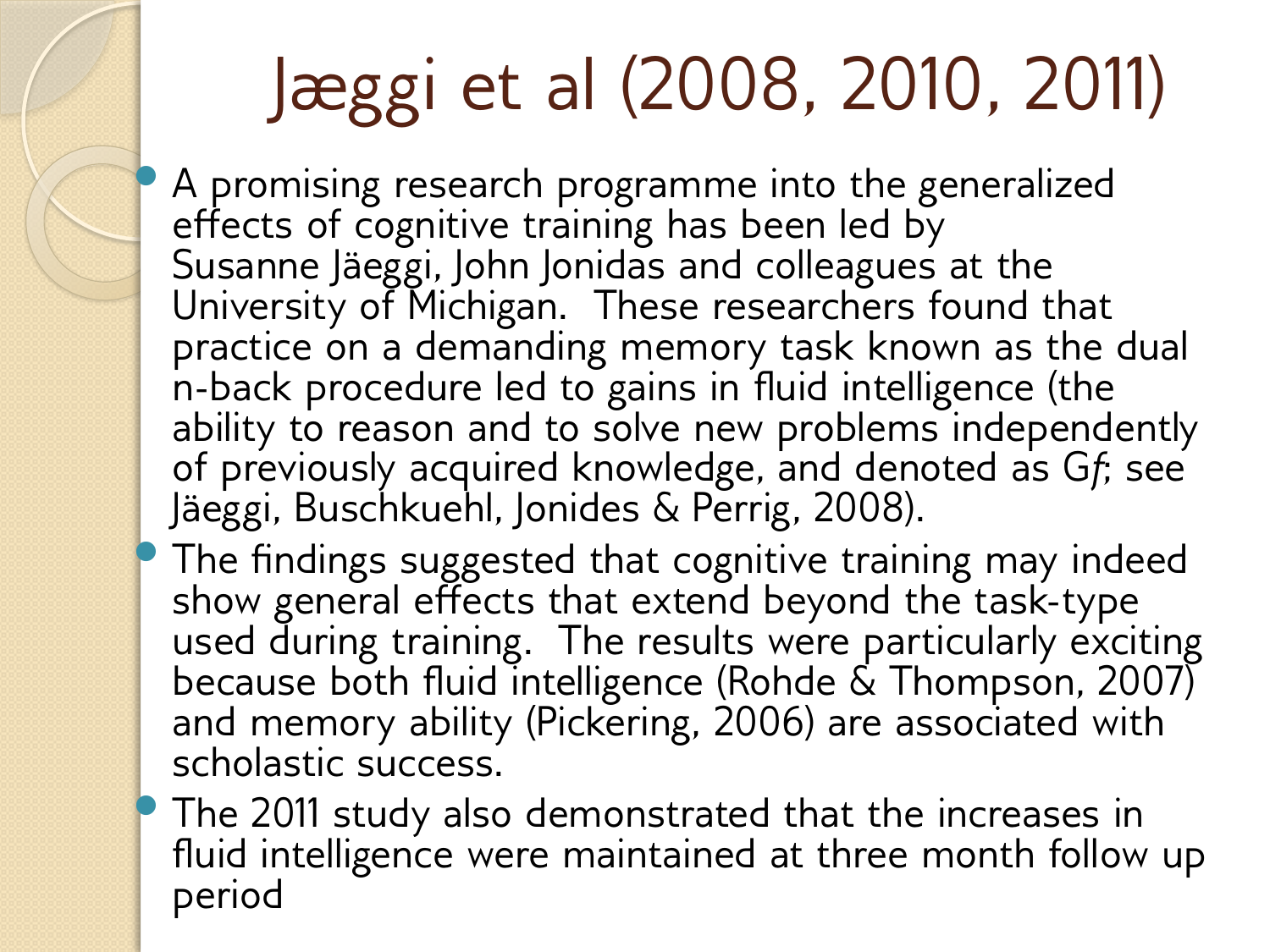

# Jaeggi et al (2008, 2010, 2011)
A promising research programme into the generalized effects of cognitive training has been led by Susanne Jäeggi, John Jonidas and colleagues at the University of Michigan.  These researchers found that practice on a demanding memory task known as the dual n-back procedure led to gains in fluid intelligence (the ability to reason and to solve new problems independently of previously acquired knowledge, and denoted as Gf; see Jäeggi, Buschkuehl, Jonides & Perrig, 2008).
The findings suggested that cognitive training may indeed show general effects that extend beyond the task-type used during training.  The results were particularly exciting because both fluid intelligence (Rohde & Thompson, 2007) and memory ability (Pickering, 2006) are associated with scholastic success.
The 2011 study also demonstrated that the increases in fluid intelligence were maintained at three month follow up period